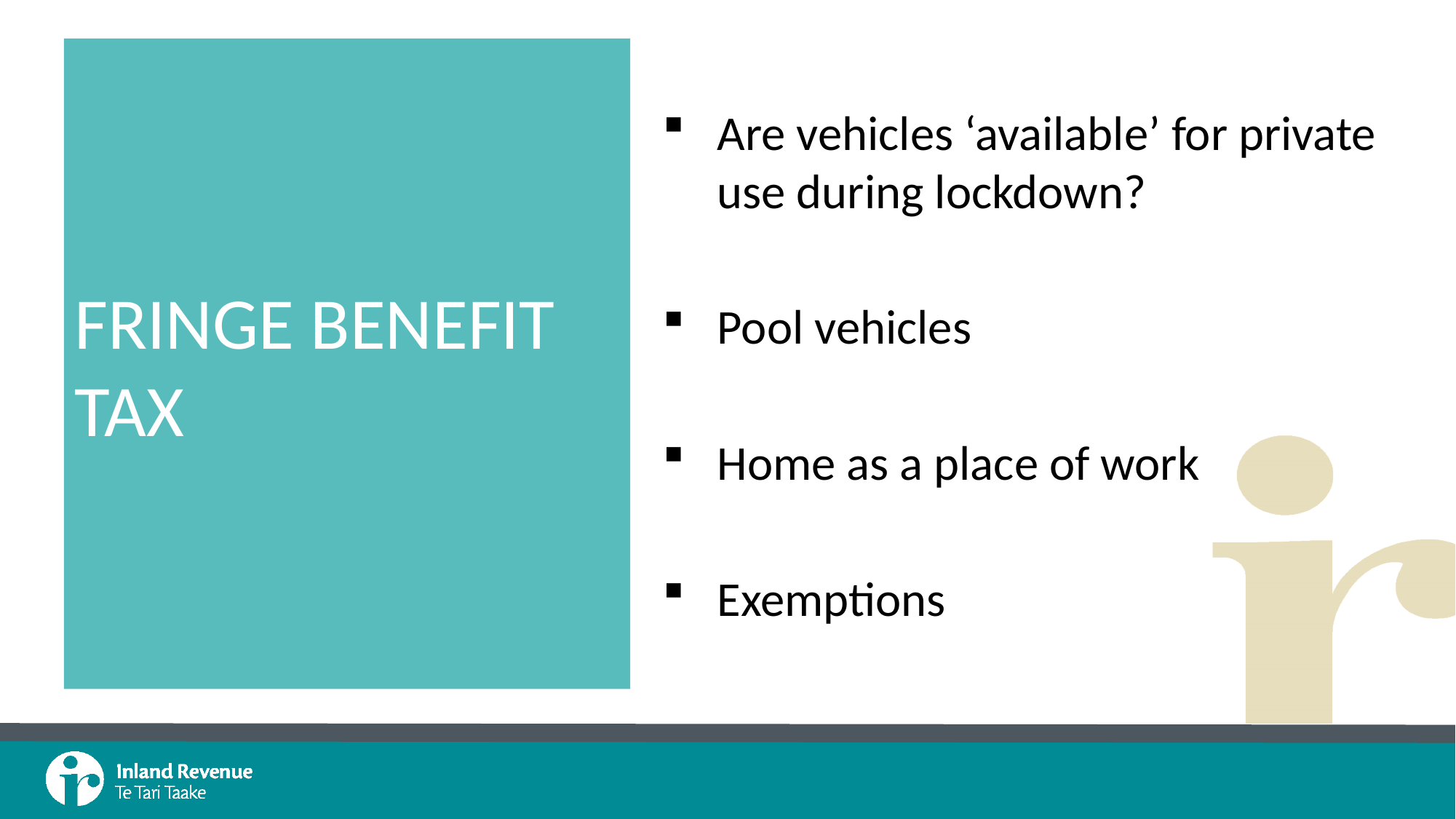

# Fringe Benefit Tax
Are vehicles ‘available’ for private use during lockdown?

Pool vehicles

Home as a place of work

Exemptions